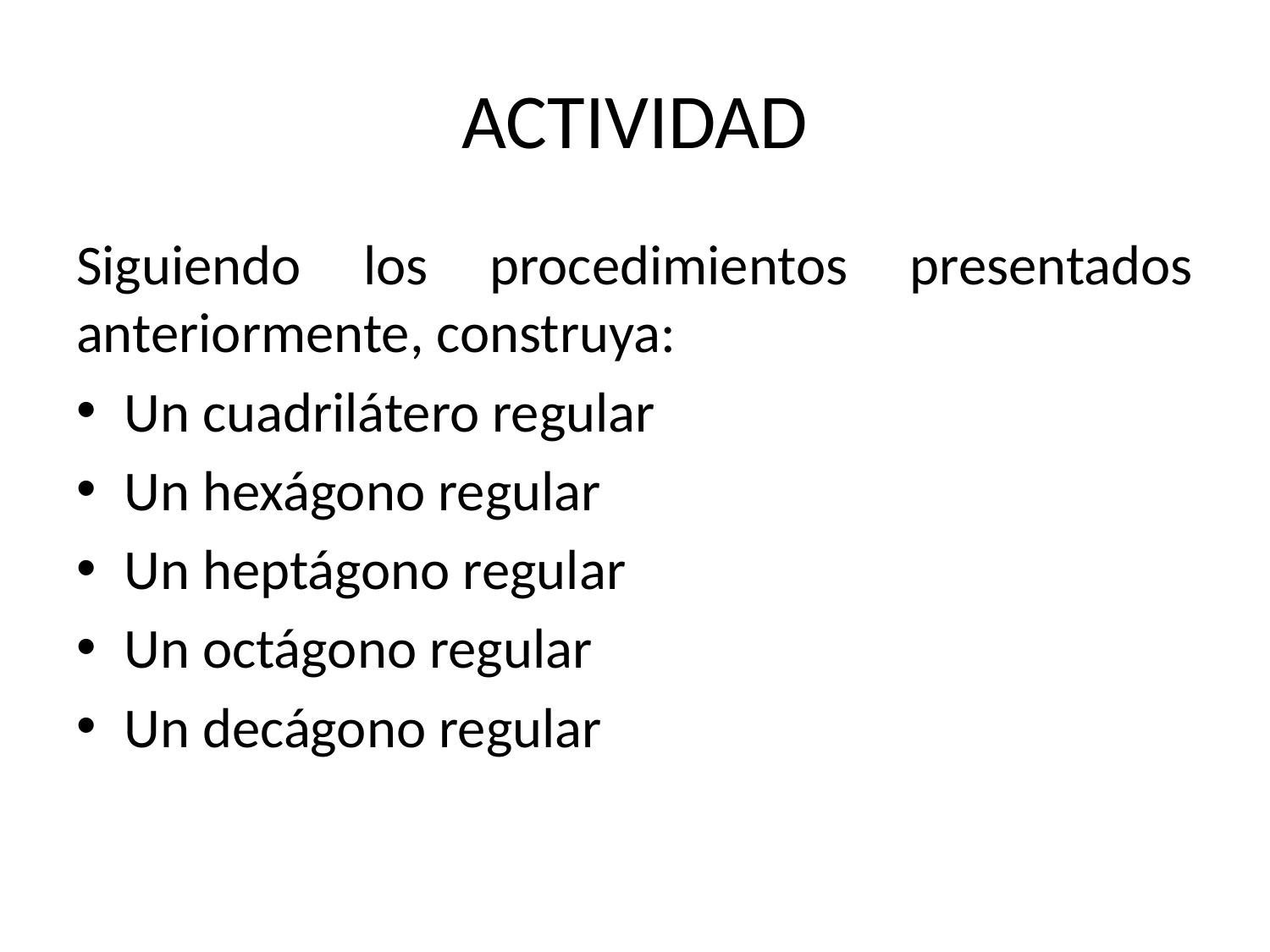

# ACTIVIDAD
Siguiendo los procedimientos presentados anteriormente, construya:
Un cuadrilátero regular
Un hexágono regular
Un heptágono regular
Un octágono regular
Un decágono regular